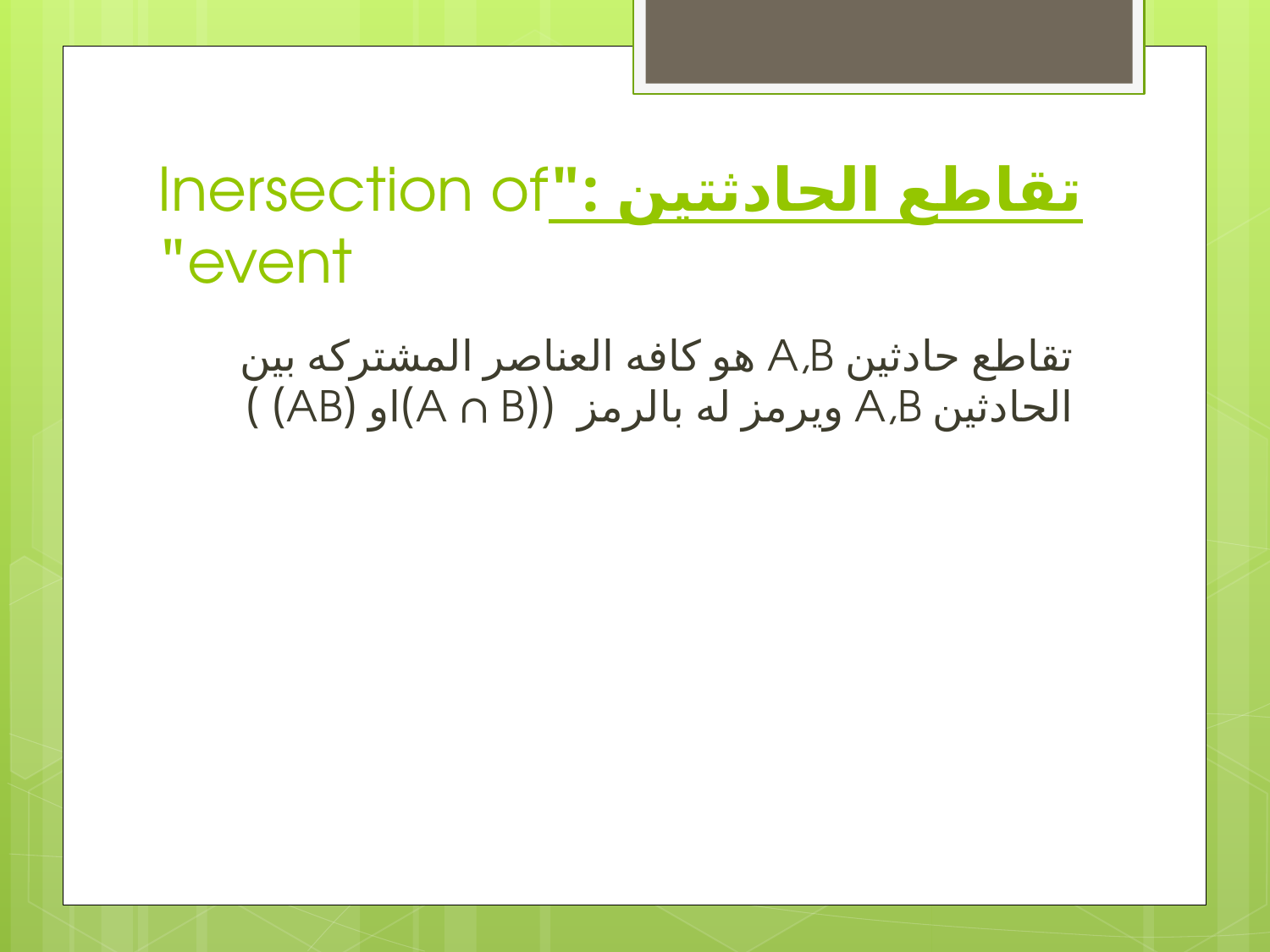

# تقاطع الحادثتين :"Inersection of event"
تقاطع حادثين A,B هو كافه العناصر المشتركه بين الحادثين A,B ويرمز له بالرمز  ((A ∩ B)او (AB) )